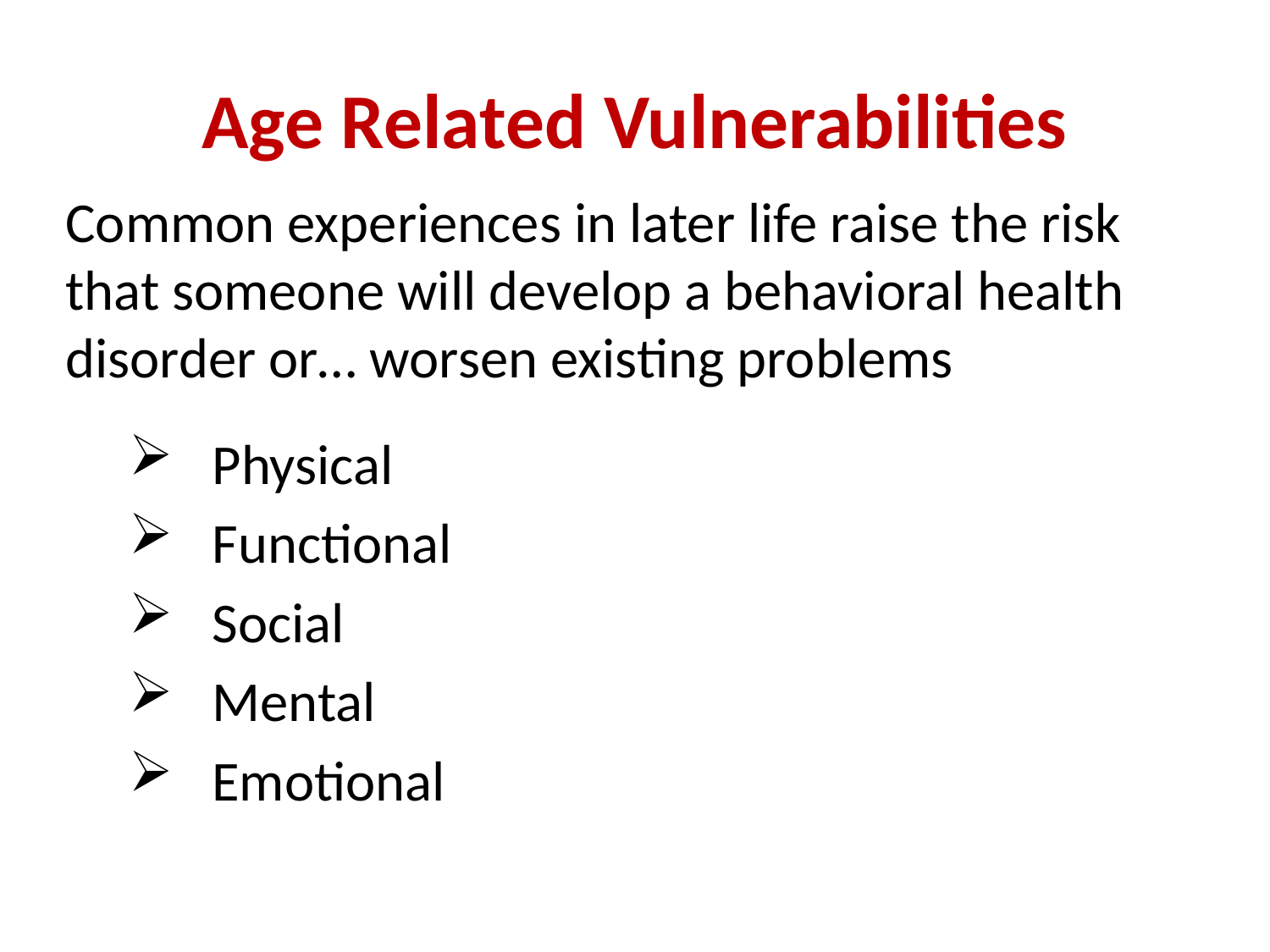

# Age Related Vulnerabilities
Common experiences in later life raise the risk that someone will develop a behavioral health disorder or… worsen existing problems

   Physical
   Functional
   Social
   Mental
   Emotional